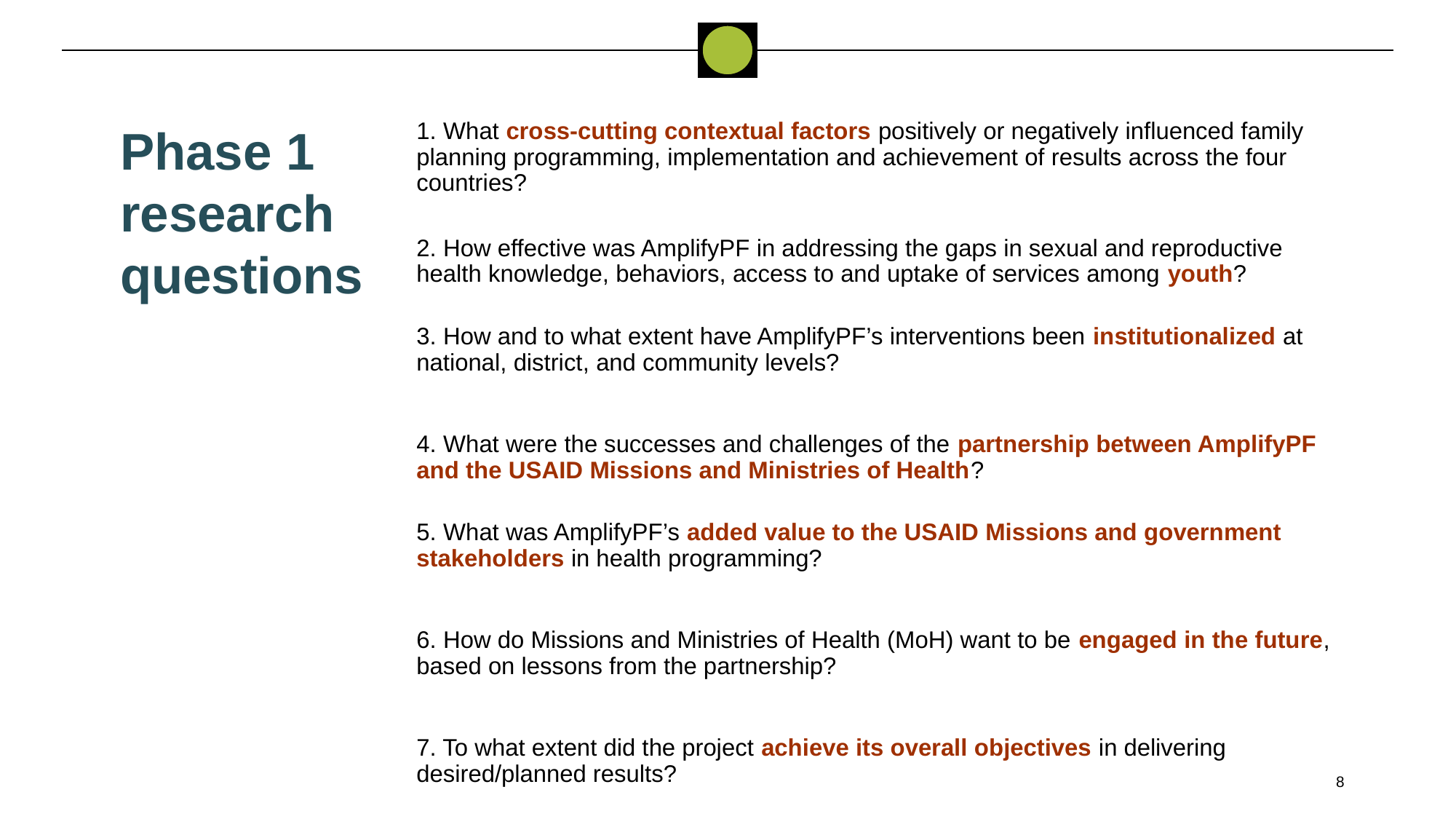

1. What cross-cutting contextual factors positively or negatively influenced family planning programming, implementation and achievement of results across the four countries?
2. How effective was AmplifyPF in addressing the gaps in sexual and reproductive health knowledge, behaviors, access to and uptake of services among youth?
3. How and to what extent have AmplifyPF’s interventions been institutionalized at national, district, and community levels?

4. What were the successes and challenges of the partnership between AmplifyPF and the USAID Missions and Ministries of Health?
5. What was AmplifyPF’s added value to the USAID Missions and government stakeholders in health programming?

6. How do Missions and Ministries of Health (MoH) want to be engaged in the future, based on lessons from the partnership?

7. To what extent did the project achieve its overall objectives in delivering desired/planned results?

Phase 1 research questions
8